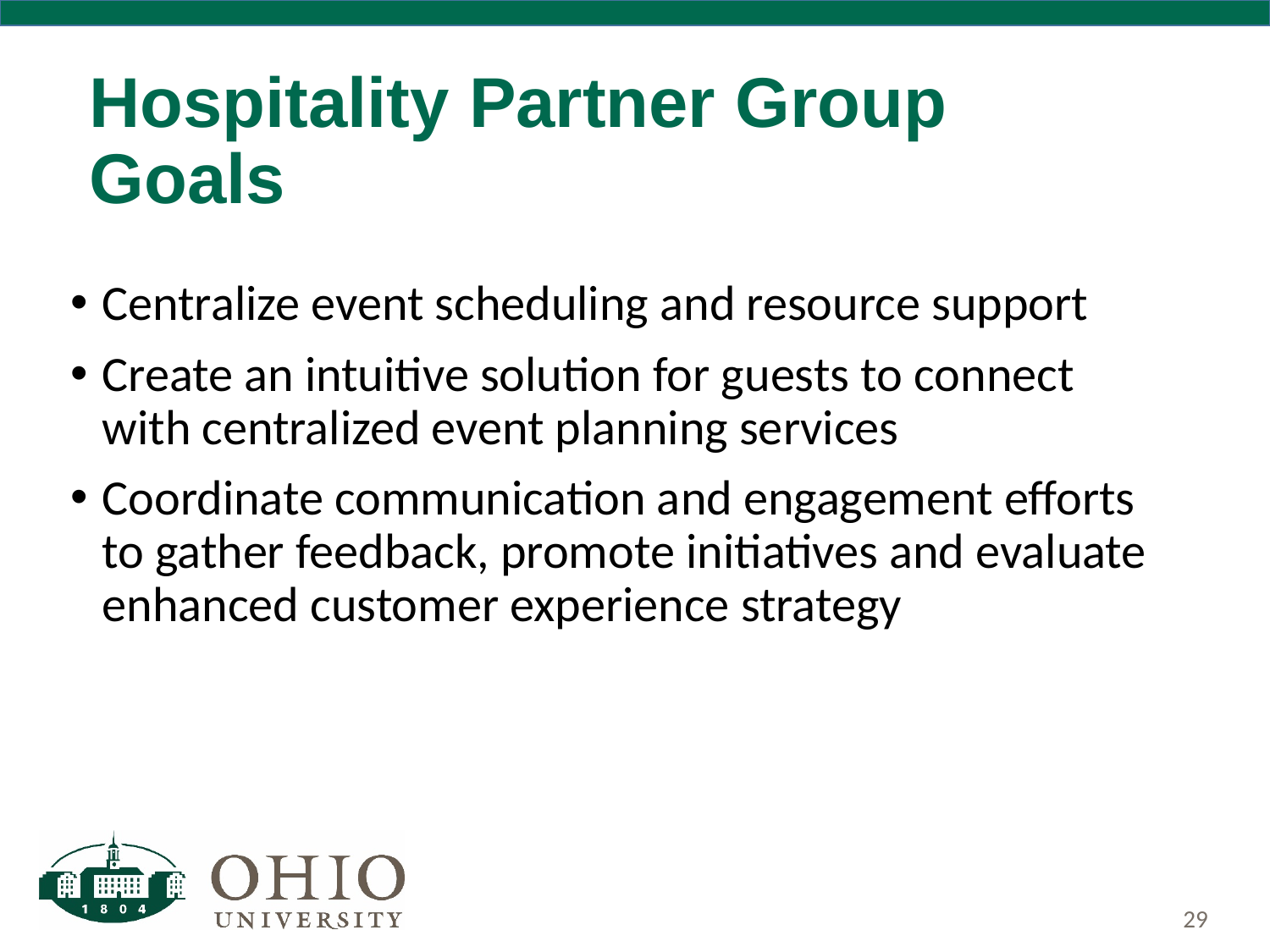

# Hospitality Partner Group Goals

Centralize event scheduling and resource support
Create an intuitive solution for guests to connect with centralized event planning services
Coordinate communication and engagement efforts to gather feedback, promote initiatives and evaluate enhanced customer experience strategy